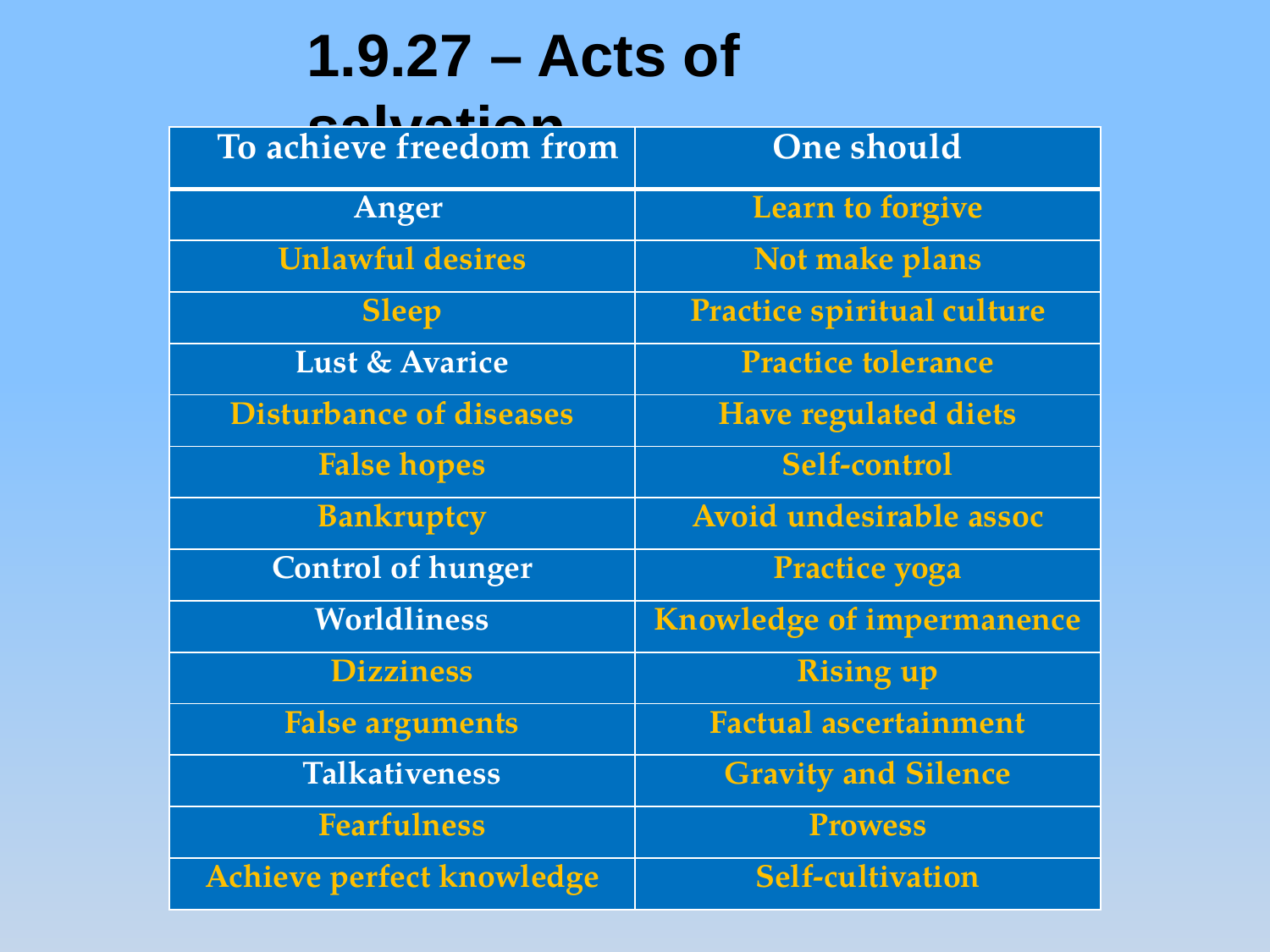

1.9.27 – Acts of salvation

| To achieve freedom from | One should |
| --- | --- |
| Anger | Learn to forgive |
| Unlawful desires | Not make plans |
| Sleep | Practice spiritual culture |
| Lust & Avarice | Practice tolerance |
| Disturbance of diseases | Have regulated diets |
| False hopes | Self-control |
| Bankruptcy | Avoid undesirable assoc |
| Control of hunger | Practice yoga |
| Worldliness | Knowledge of impermanence |
| Dizziness | Rising up |
| False arguments | Factual ascertainment |
| Talkativeness | Gravity and Silence |
| Fearfulness | Prowess |
| Achieve perfect knowledge | Self-cultivation |